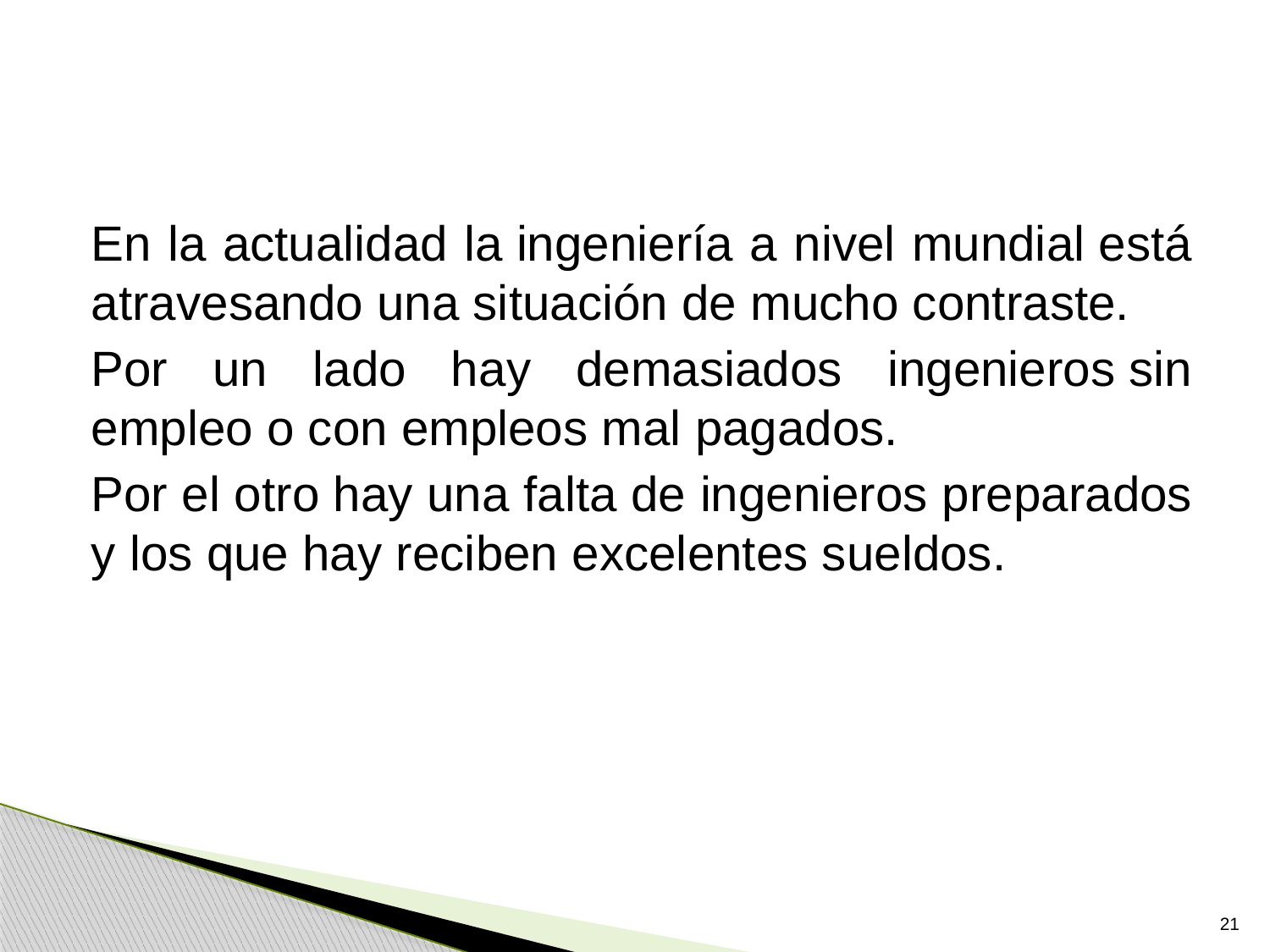

En la actualidad la ingeniería a nivel mundial está atravesando una situación de mucho contraste.
Por un lado hay demasiados ingenieros sin empleo o con empleos mal pagados.
Por el otro hay una falta de ingenieros preparados y los que hay reciben excelentes sueldos.
21